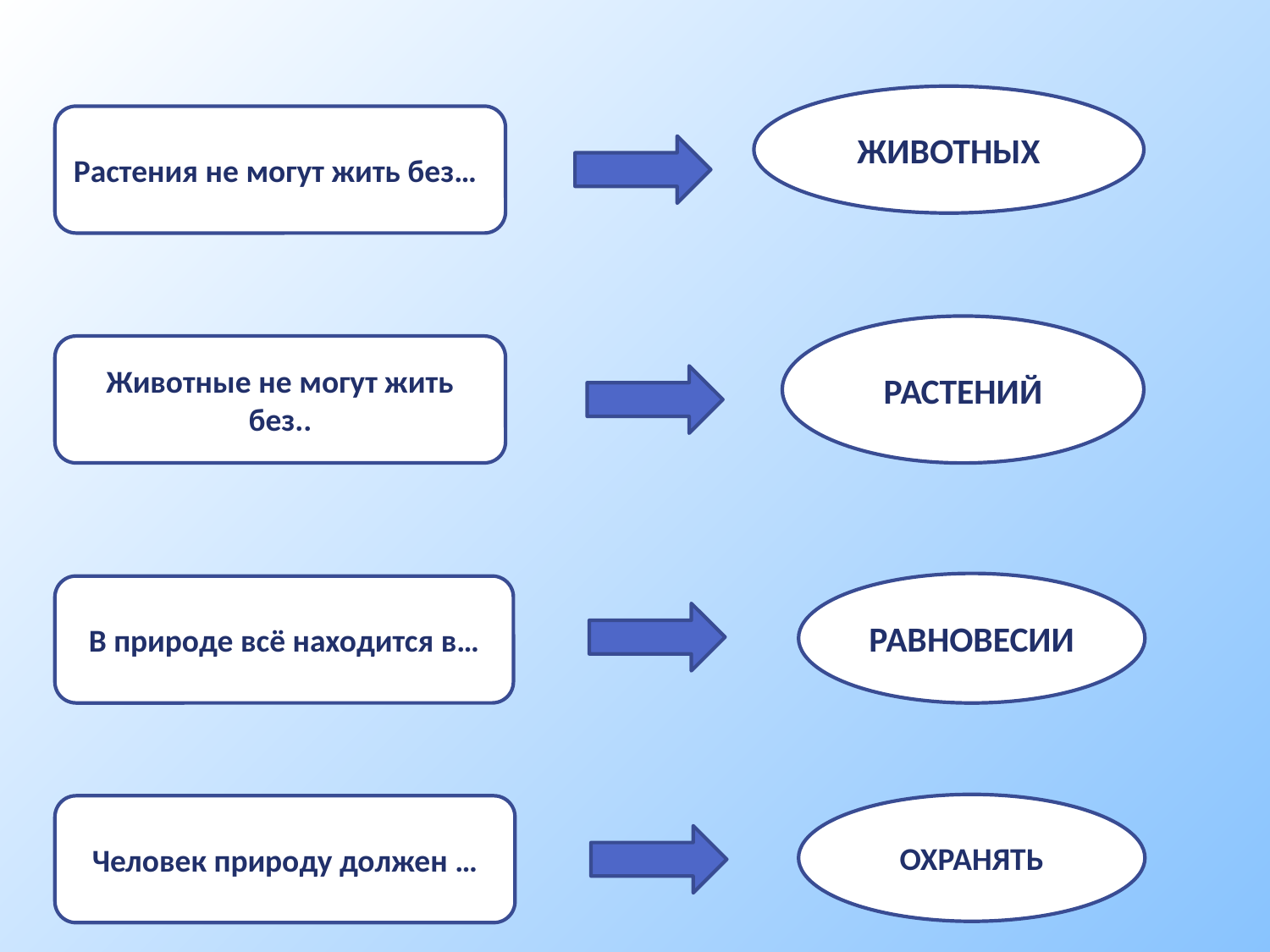

ЖИВОТНЫХ
Растения не могут жить без…

РАСТЕНИЙ
Животные не могут жить без..

РАВНОВЕСИИ
В природе всё находится в…

ОХРАНЯТЬ
Человек природу должен …